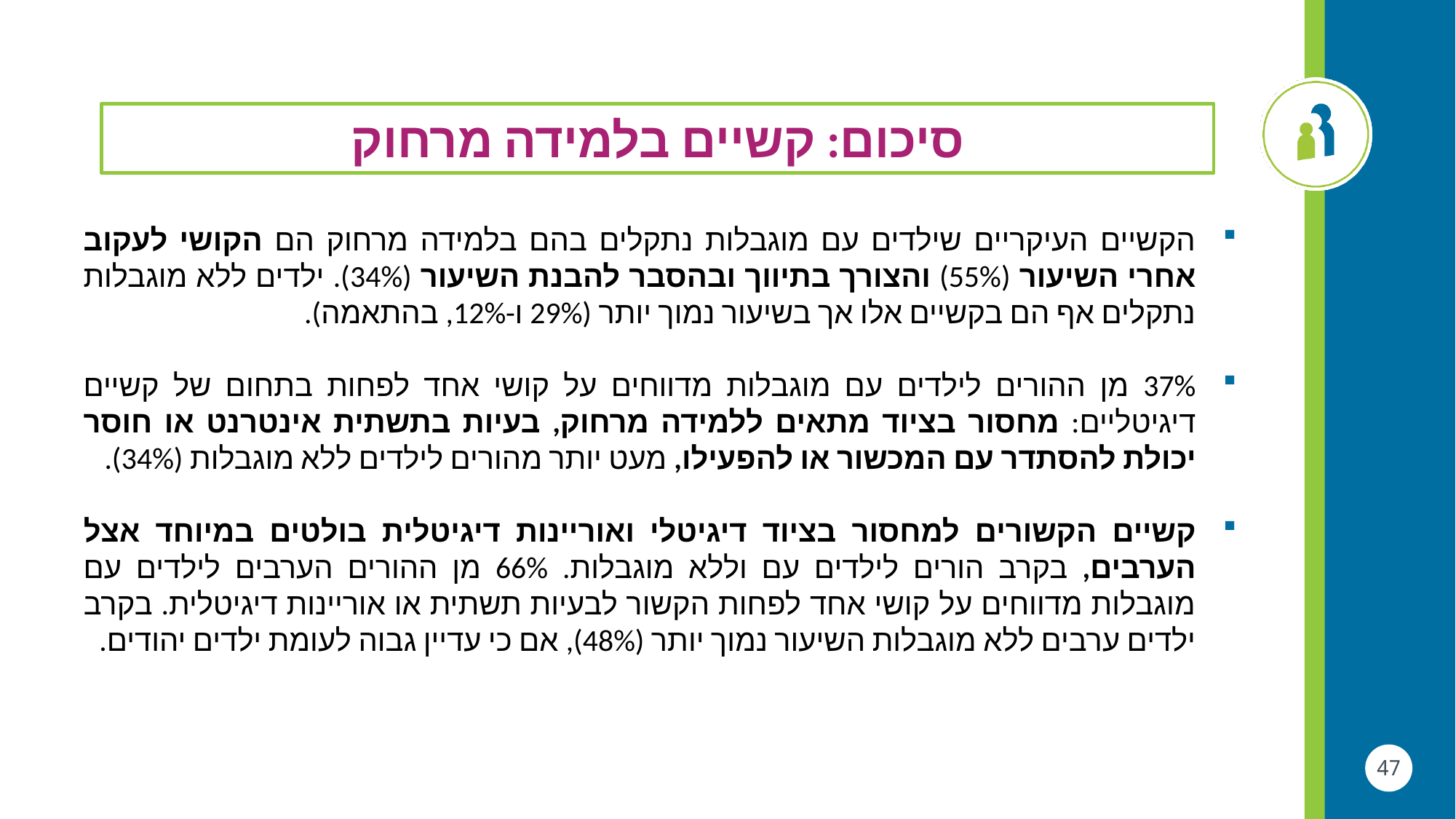

סיכום: קשיים בלמידה מרחוק
הקשיים העיקריים שילדים עם מוגבלות נתקלים בהם בלמידה מרחוק הם הקושי לעקוב אחרי השיעור (55%) והצורך בתיווך ובהסבר להבנת השיעור (34%). ילדים ללא מוגבלות נתקלים אף הם בקשיים אלו אך בשיעור נמוך יותר (29% ו-12%, בהתאמה).

37% מן ההורים לילדים עם מוגבלות מדווחים על קושי אחד לפחות בתחום של קשיים דיגיטליים: מחסור בציוד מתאים ללמידה מרחוק, בעיות בתשתית אינטרנט או חוסר יכולת להסתדר עם המכשור או להפעילו, מעט יותר מהורים לילדים ללא מוגבלות (34%).

קשיים הקשורים למחסור בציוד דיגיטלי ואוריינות דיגיטלית בולטים במיוחד אצל הערבים, בקרב הורים לילדים עם וללא מוגבלות. 66% מן ההורים הערבים לילדים עם מוגבלות מדווחים על קושי אחד לפחות הקשור לבעיות תשתית או אוריינות דיגיטלית. בקרב ילדים ערבים ללא מוגבלות השיעור נמוך יותר (48%), אם כי עדיין גבוה לעומת ילדים יהודים.